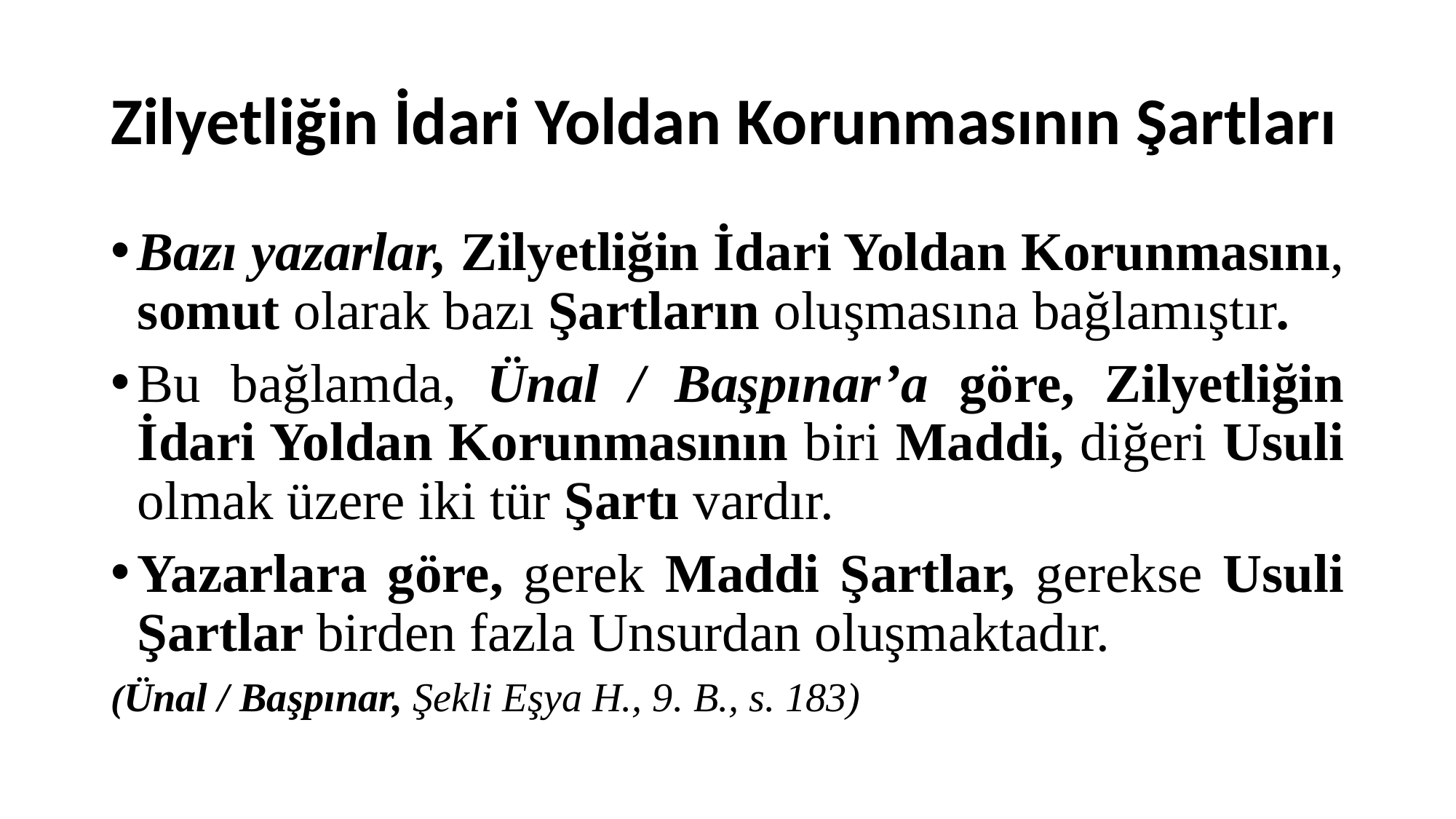

# Zilyetliğin İdari Yoldan Korunmasının Şartları
Bazı yazarlar, Zilyetliğin İdari Yoldan Korunmasını, somut olarak bazı Şartların oluşmasına bağlamıştır.
Bu bağlamda, Ünal / Başpınar’a göre, Zilyetliğin İdari Yoldan Korunmasının biri Maddi, diğeri Usuli olmak üzere iki tür Şartı vardır.
Yazarlara göre, gerek Maddi Şartlar, gerekse Usuli Şartlar birden fazla Unsurdan oluşmaktadır.
(Ünal / Başpınar, Şekli Eşya H., 9. B., s. 183)